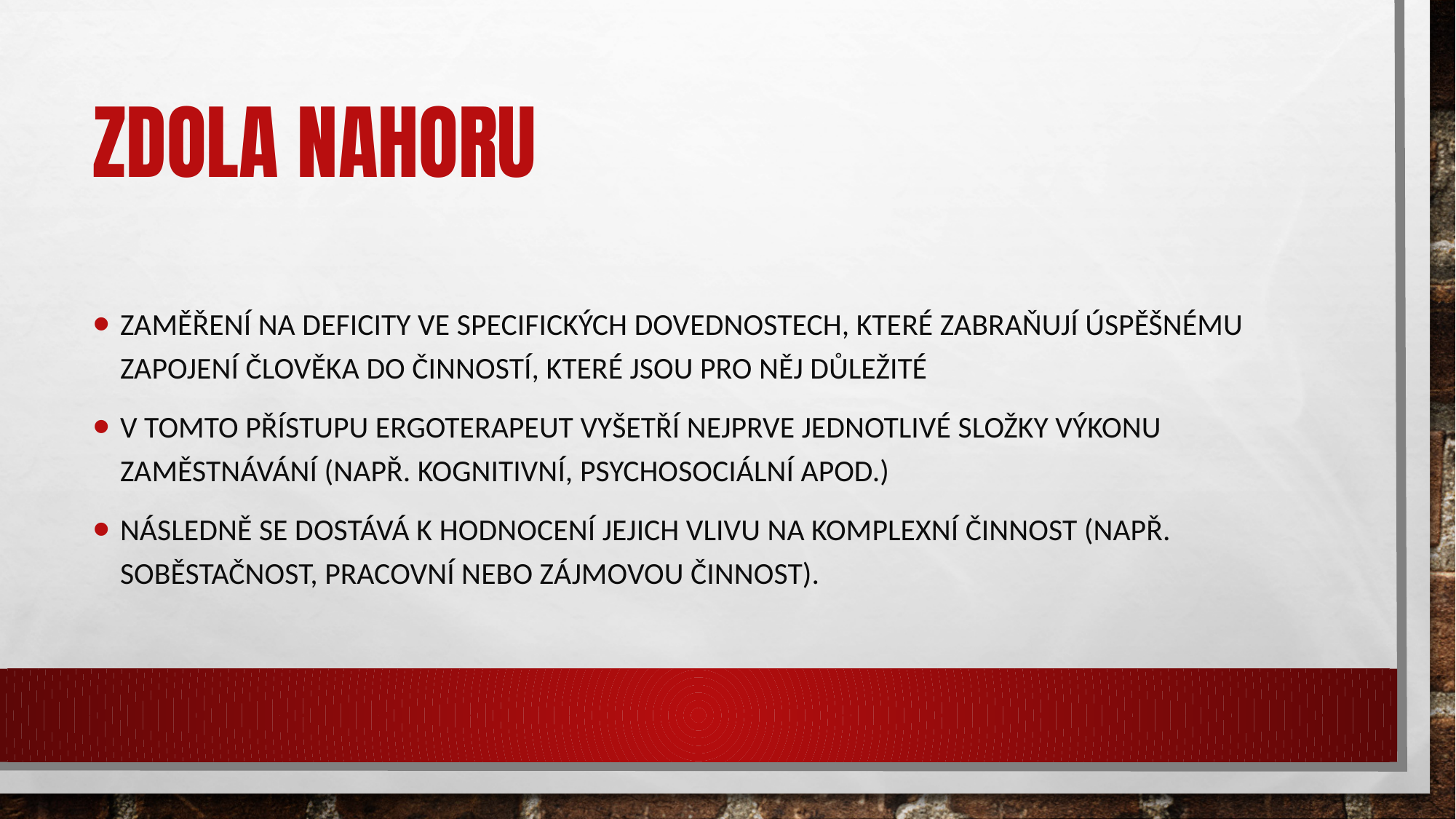

# Zdola nahoru
Zaměření na deficity ve specifických dovednostech, které zabraňují úspěšnému zapojení člověka do činností, které jsou pro něj důležité
v tomto přístupu ergoterapeut vyšetří nejprve jednotlivé složky výkonu zaměstnávání (např. kognitivní, psychosociální apod.)
následně se dostává k hodnocení jejich vlivu na komplexní činnost (např. soběstačnost, pracovní nebo zájmovou činnost).